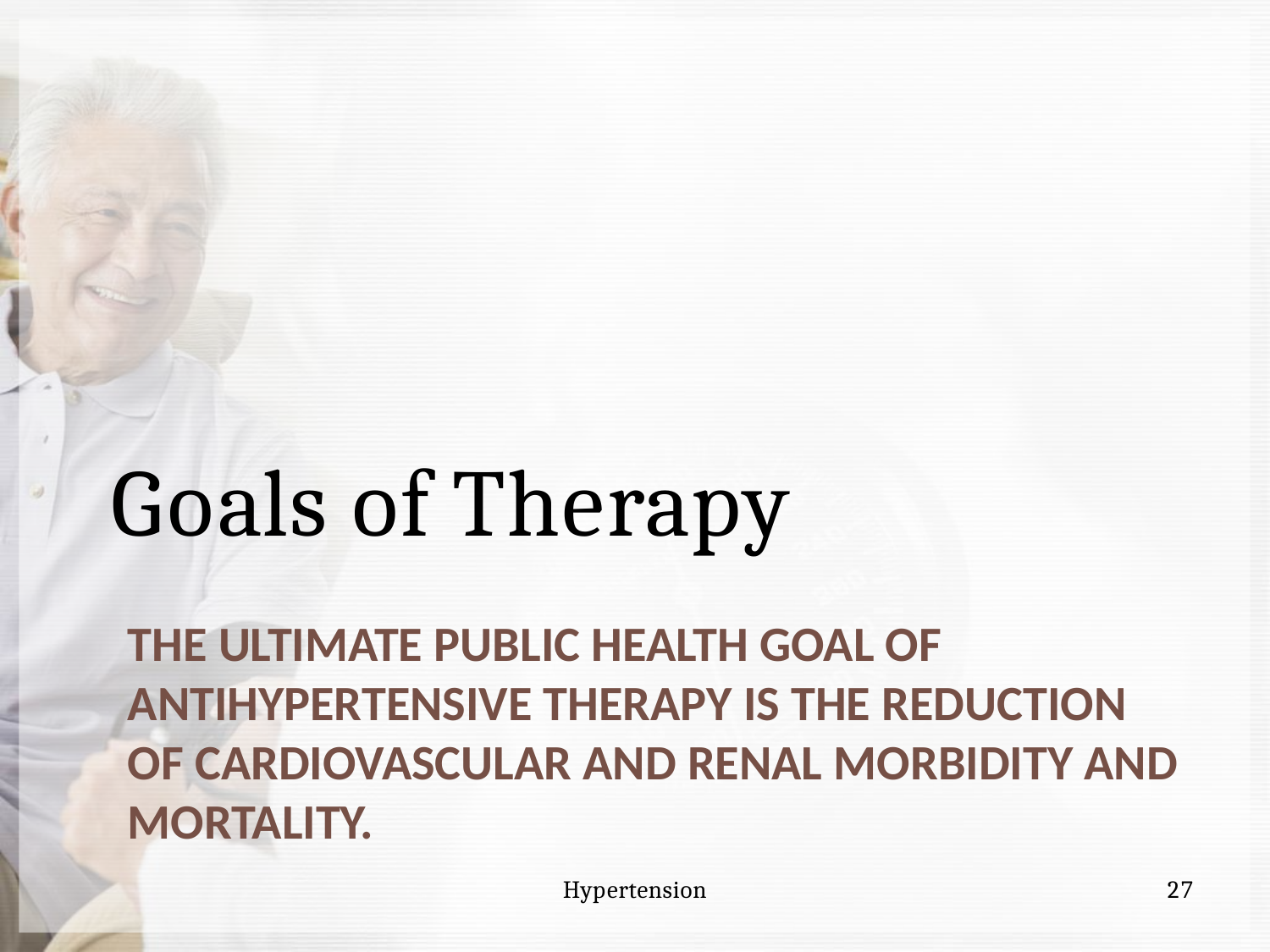

Goals of Therapy
# The ultimate public health goal of antihypertensive therapy is the reduction of cardiovascular and renal morbidity and mortality.
Hypertension
27